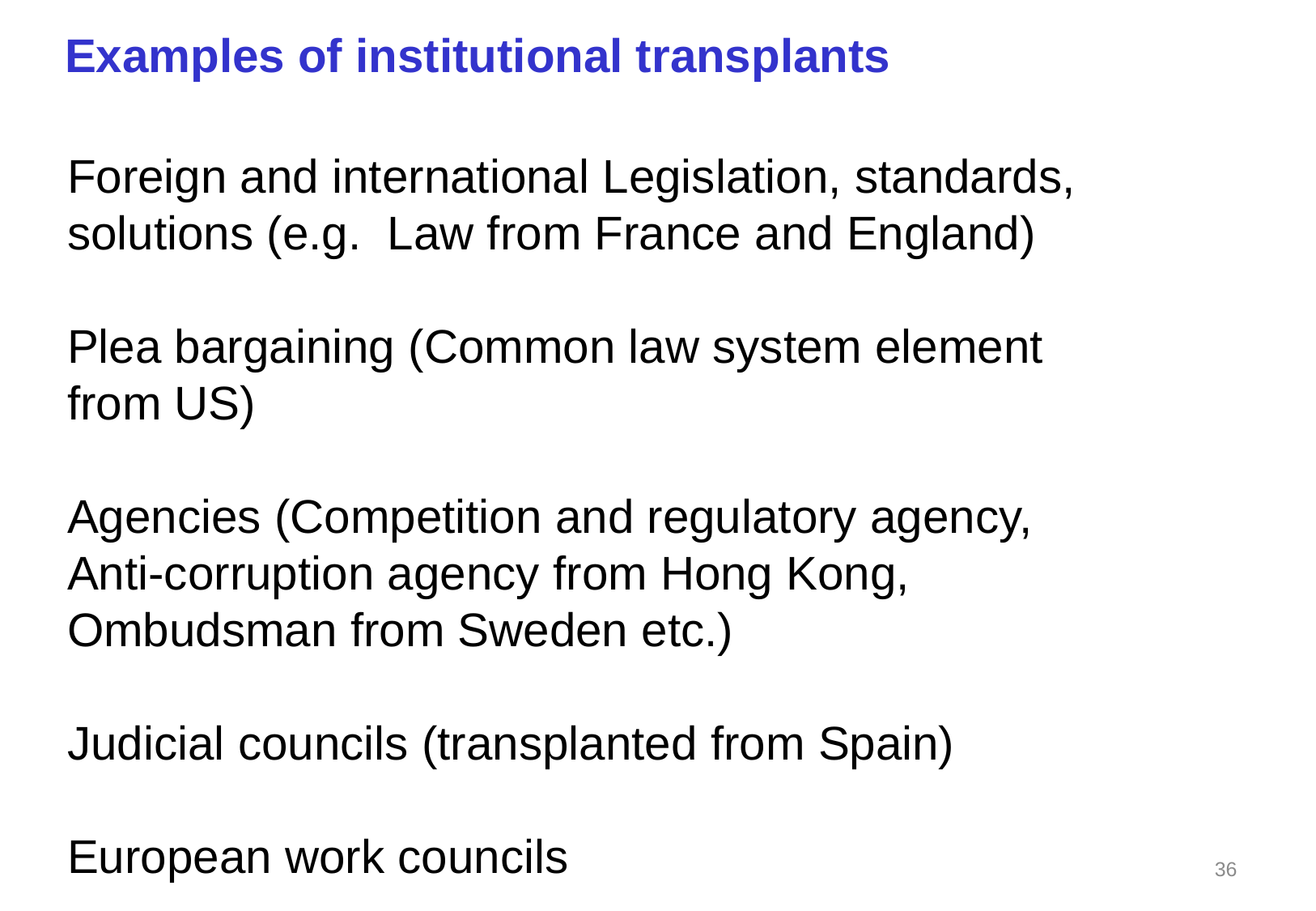

Examples of institutional transplants
Foreign and international Legislation, standards, solutions (e.g.  Law from France and England)

Plea bargaining (Common law system element from US)

Agencies (Competition and regulatory agency, Anti-corruption agency from Hong Kong, Ombudsman from Sweden etc.)

Judicial councils (transplanted from Spain)

European work councils

36